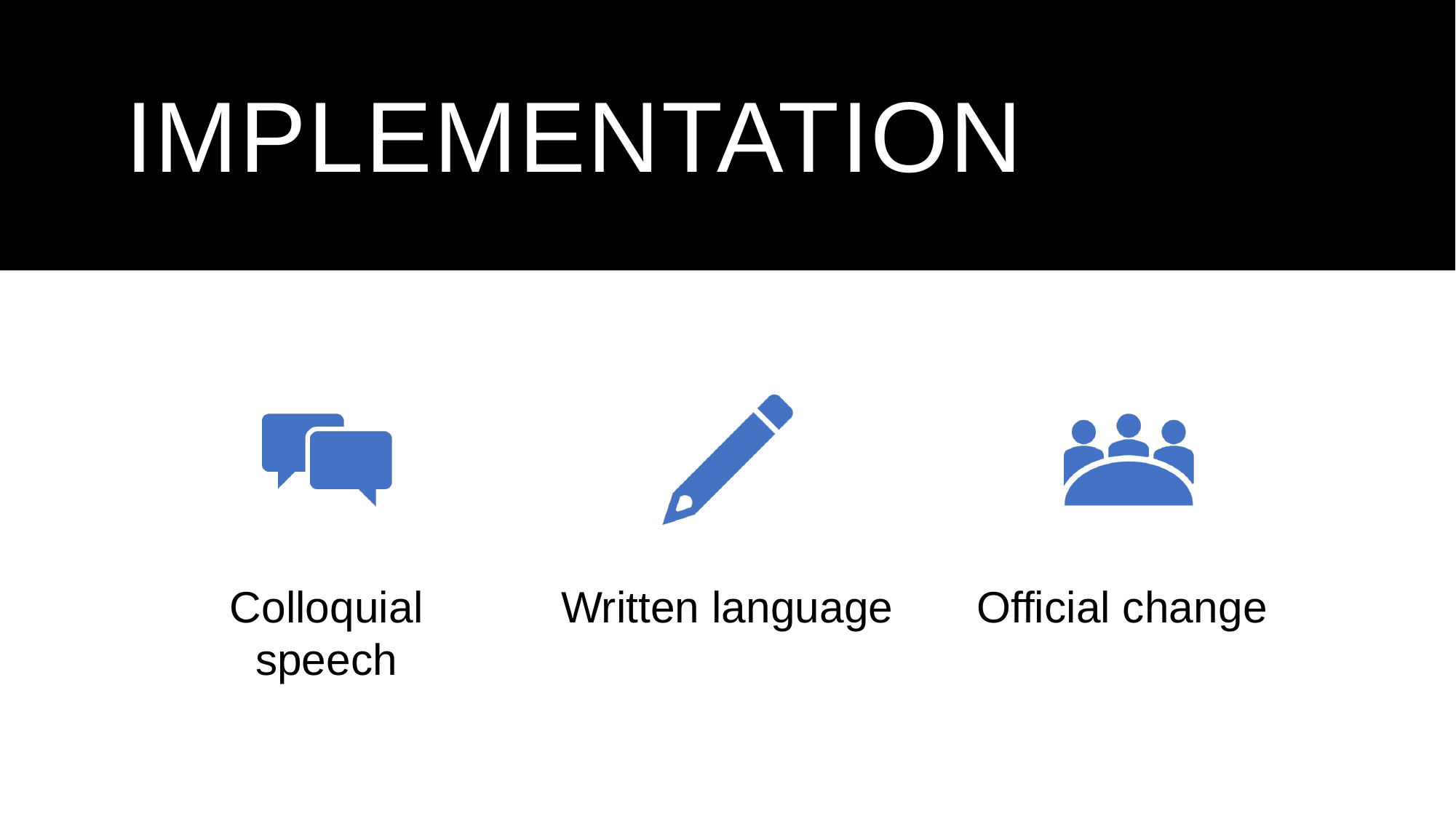

# Implementation
Colloquial speech
Written language
Official change